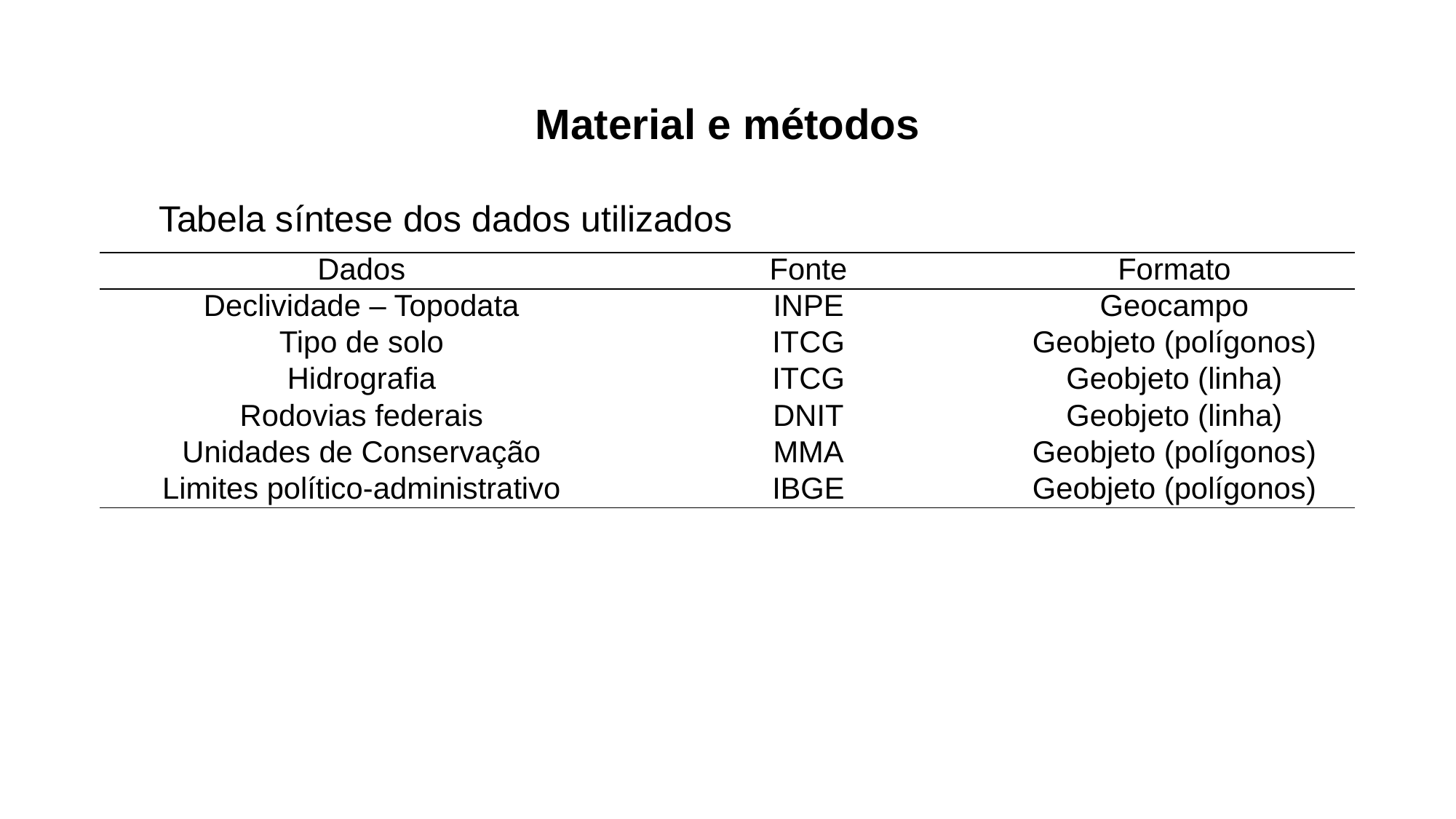

Material e métodos
Tabela síntese dos dados utilizados
| Dados | Fonte | Formato |
| --- | --- | --- |
| Declividade – Topodata | INPE | Geocampo |
| Tipo de solo | ITCG | Geobjeto (polígonos) |
| Hidrografia | ITCG | Geobjeto (linha) |
| Rodovias federais | DNIT | Geobjeto (linha) |
| Unidades de Conservação | MMA | Geobjeto (polígonos) |
| Limites político-administrativo | IBGE | Geobjeto (polígonos) |